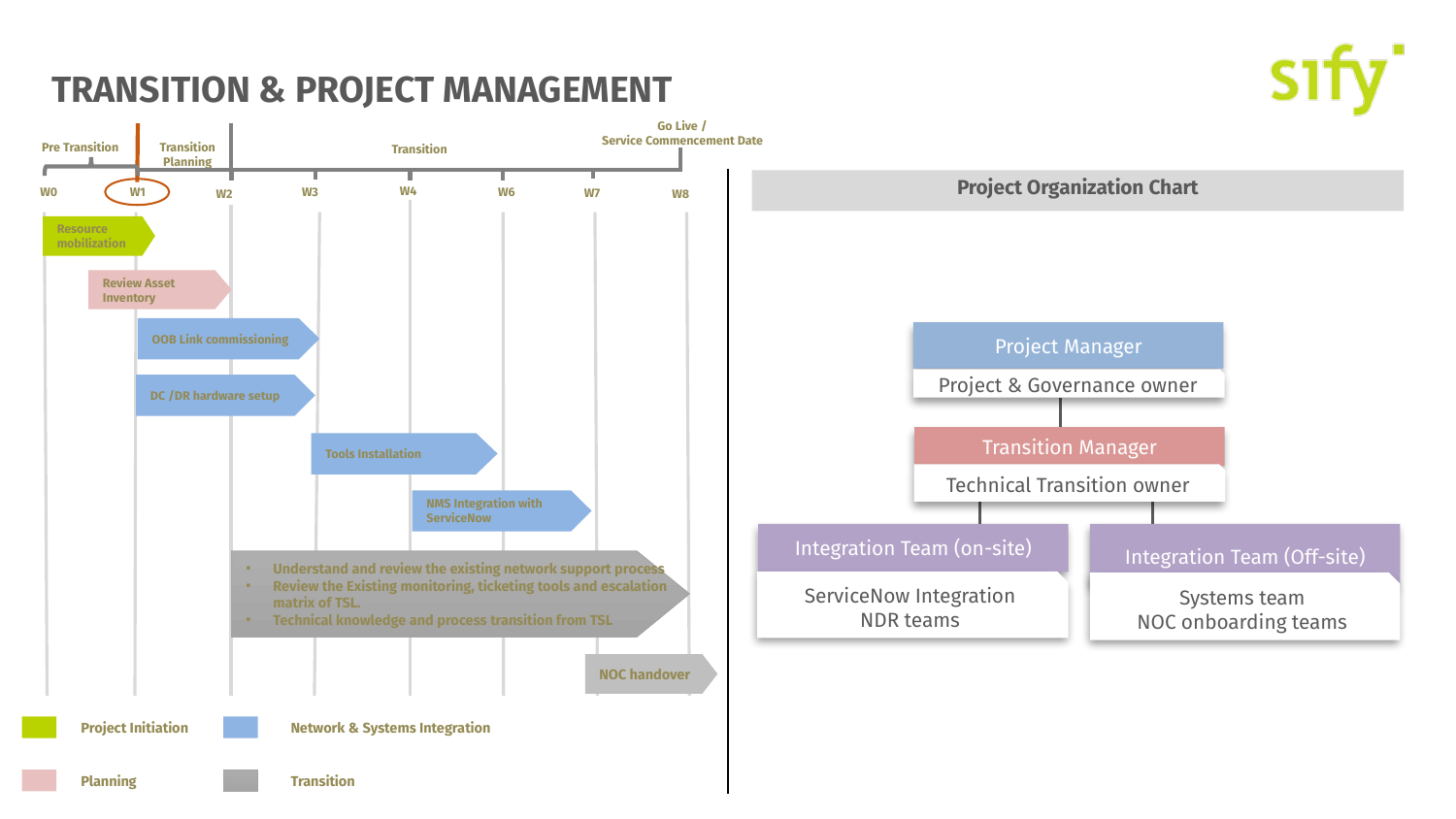

PROJECT IMPLEMENTATION PLAN
# Transition & Project Management
Go Live /
Service Commencement Date

Transition
Planning
Pre Transition
Transition
Project Organization Chart
W4
W1
W3
W6
W0
W7

W8
W2
Resource mobilization
Review Asset Inventory
OOB Link commissioning
Project Manager
Project & Governance owner
DC /DR hardware setup
Transition Manager
Tools Installation
Technical Transition owner
NMS Integration with ServiceNow
Integration Team (on-site)
Integration Team (Off-site)
Understand and review the existing network support process
Review the Existing monitoring, ticketing tools and escalation matrix of TSL.
Technical knowledge and process transition from TSL
ServiceNow Integration
NDR teams
Systems team
NOC onboarding teams
NOC handover
Project Initiation
Network & Systems Integration

Transition
Planning